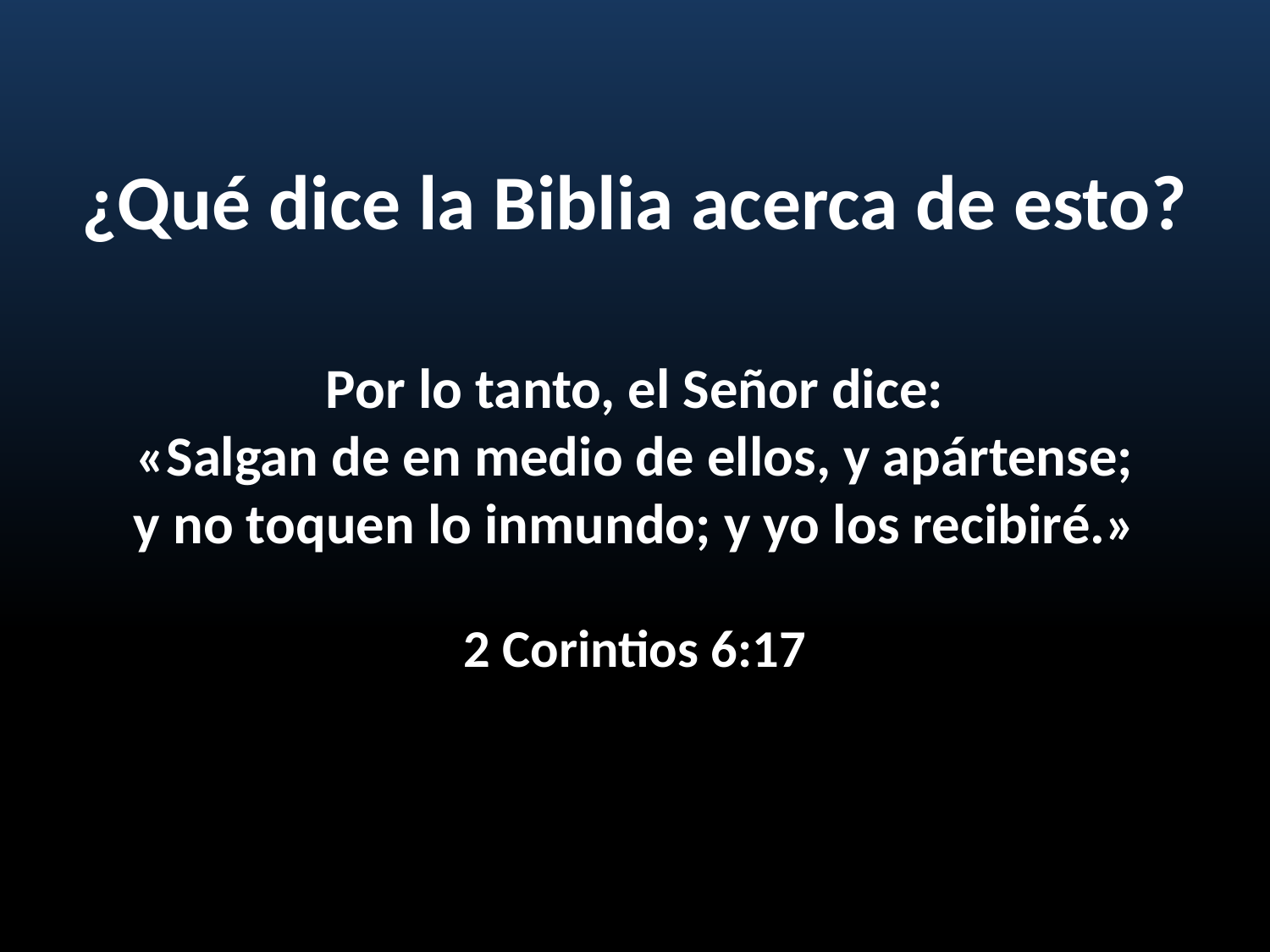

¿Qué dice la Biblia acerca de esto?
# Por lo tanto, el Señor dice: «Salgan de en medio de ellos, y apártense; y no toquen lo inmundo; y yo los recibiré.» 2 Corintios 6:17